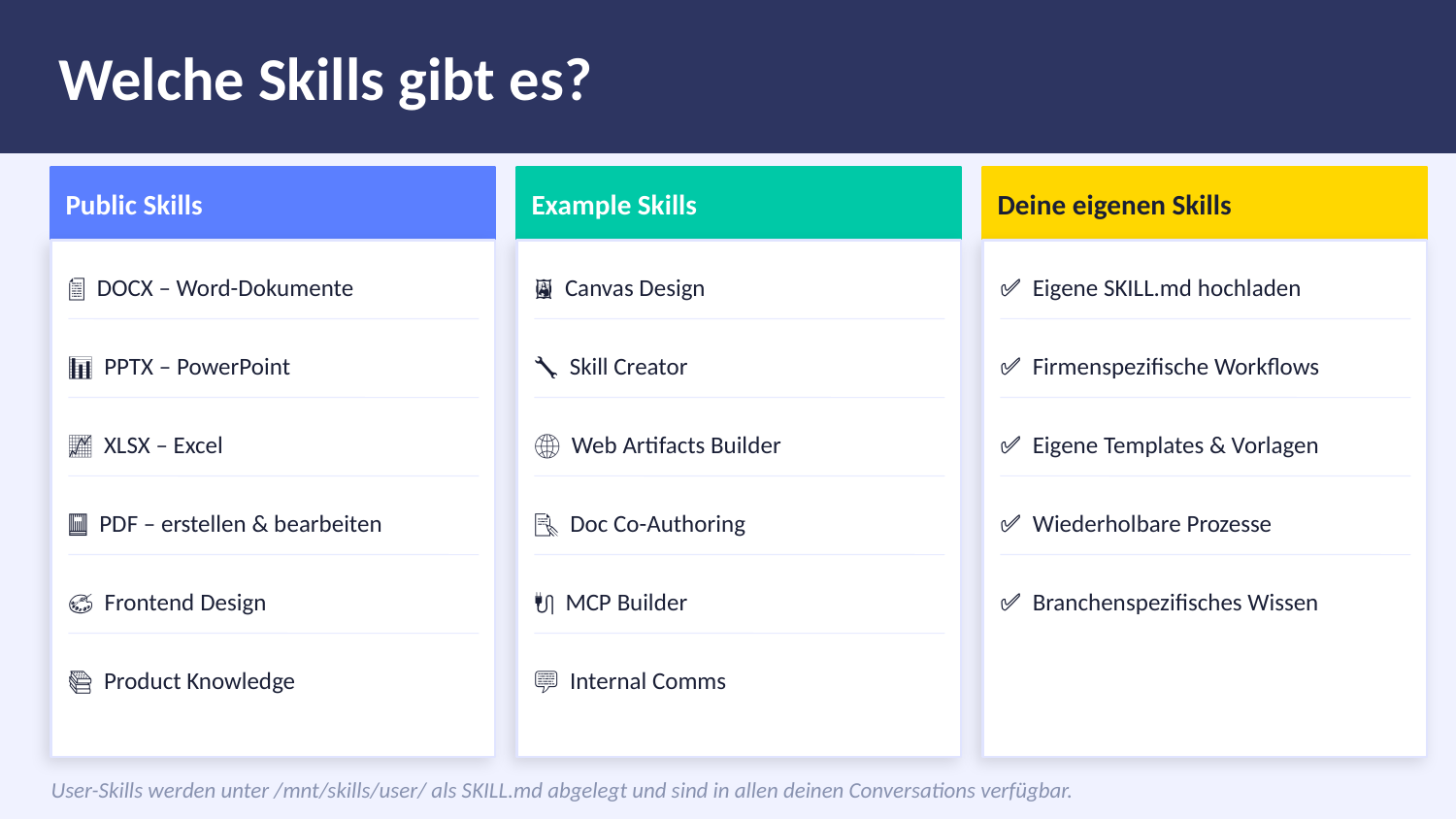

Welche Skills gibt es?

Public Skills

Example Skills

Deine eigenen Skills

📄  DOCX – Word-Dokumente
🖼  Canvas Design
✅  Eigene SKILL.md hochladen

📊  PPTX – PowerPoint
🔧  Skill Creator
✅  Firmenspezifische Workflows

📈  XLSX – Excel
🌐  Web Artifacts Builder
✅  Eigene Templates & Vorlagen

📕  PDF – erstellen & bearbeiten
📝  Doc Co-Authoring
✅  Wiederholbare Prozesse

🎨  Frontend Design
🔌  MCP Builder
✅  Branchenspezifisches Wissen

📚  Product Knowledge
💬  Internal Comms
User-Skills werden unter /mnt/skills/user/ als SKILL.md abgelegt und sind in allen deinen Conversations verfügbar.